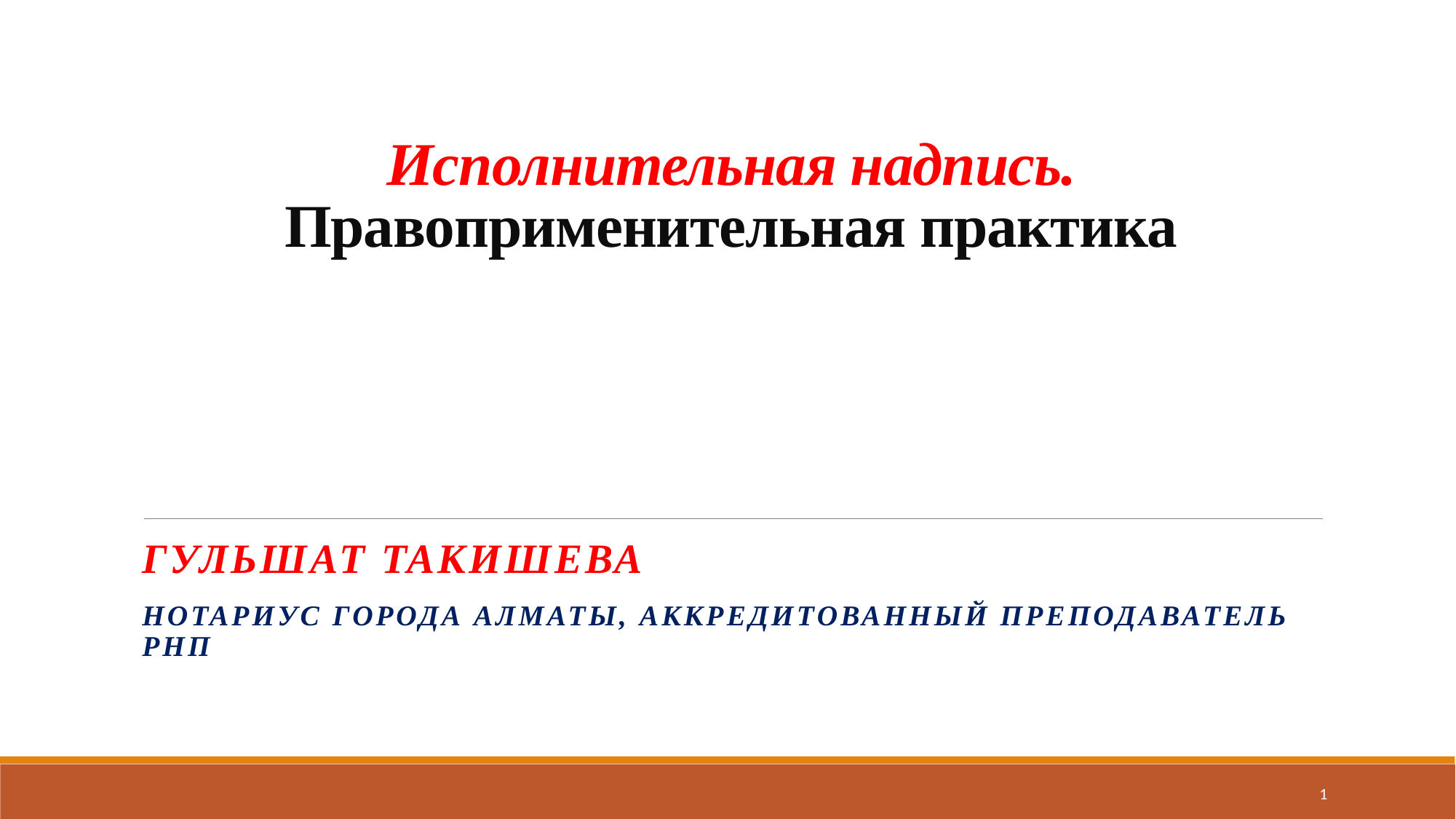

# Исполнительная надпись. Правоприменительная практика
Гульшат Такишева
нотариус города Алматы, аккредитованный преподаватель РНП
1